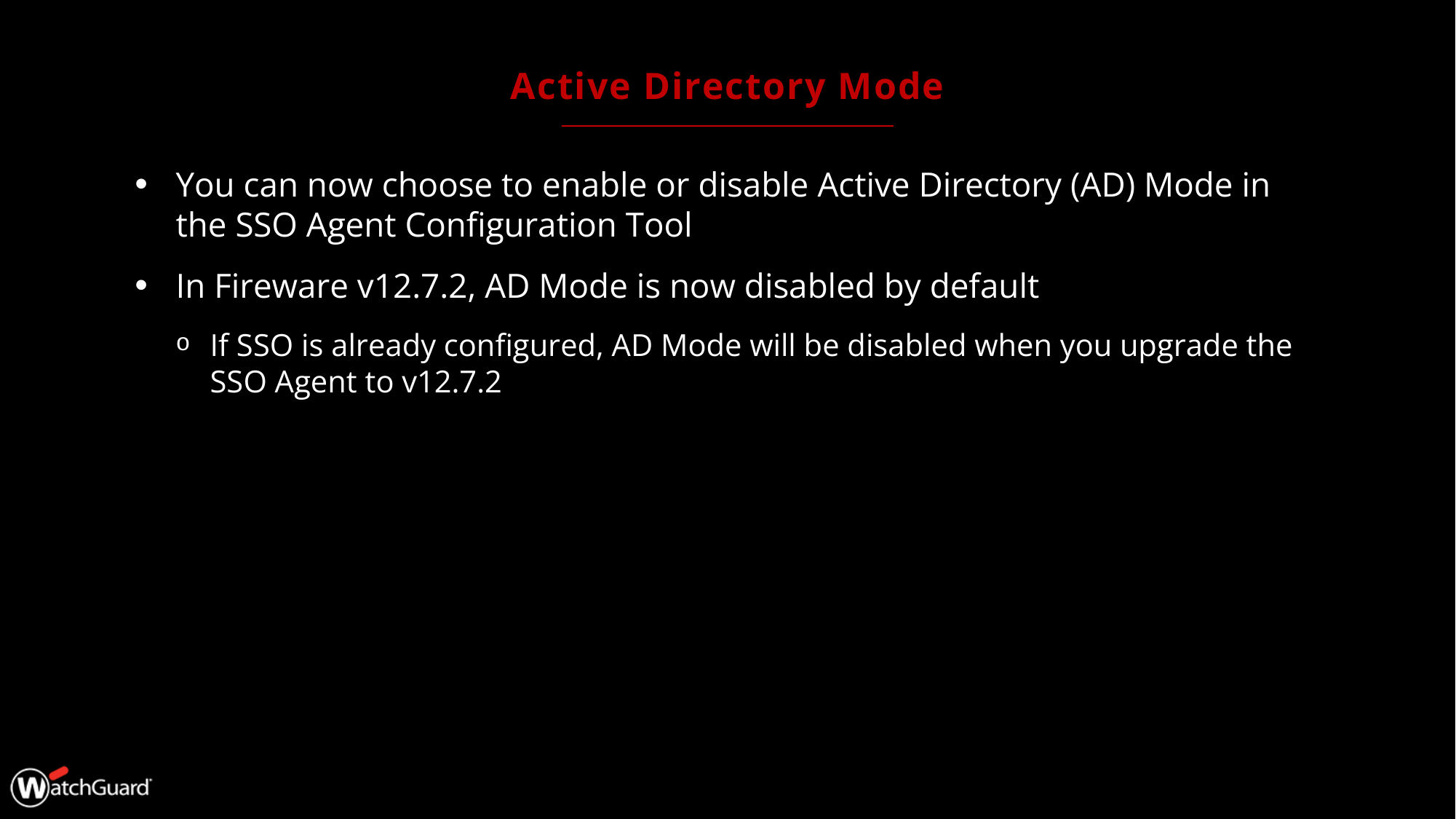

# Active Directory Mode
You can now choose to enable or disable Active Directory (AD) Mode in the SSO Agent Configuration Tool
In Fireware v12.7.2, AD Mode is now disabled by default
If SSO is already configured, AD Mode will be disabled when you upgrade the SSO Agent to v12.7.2